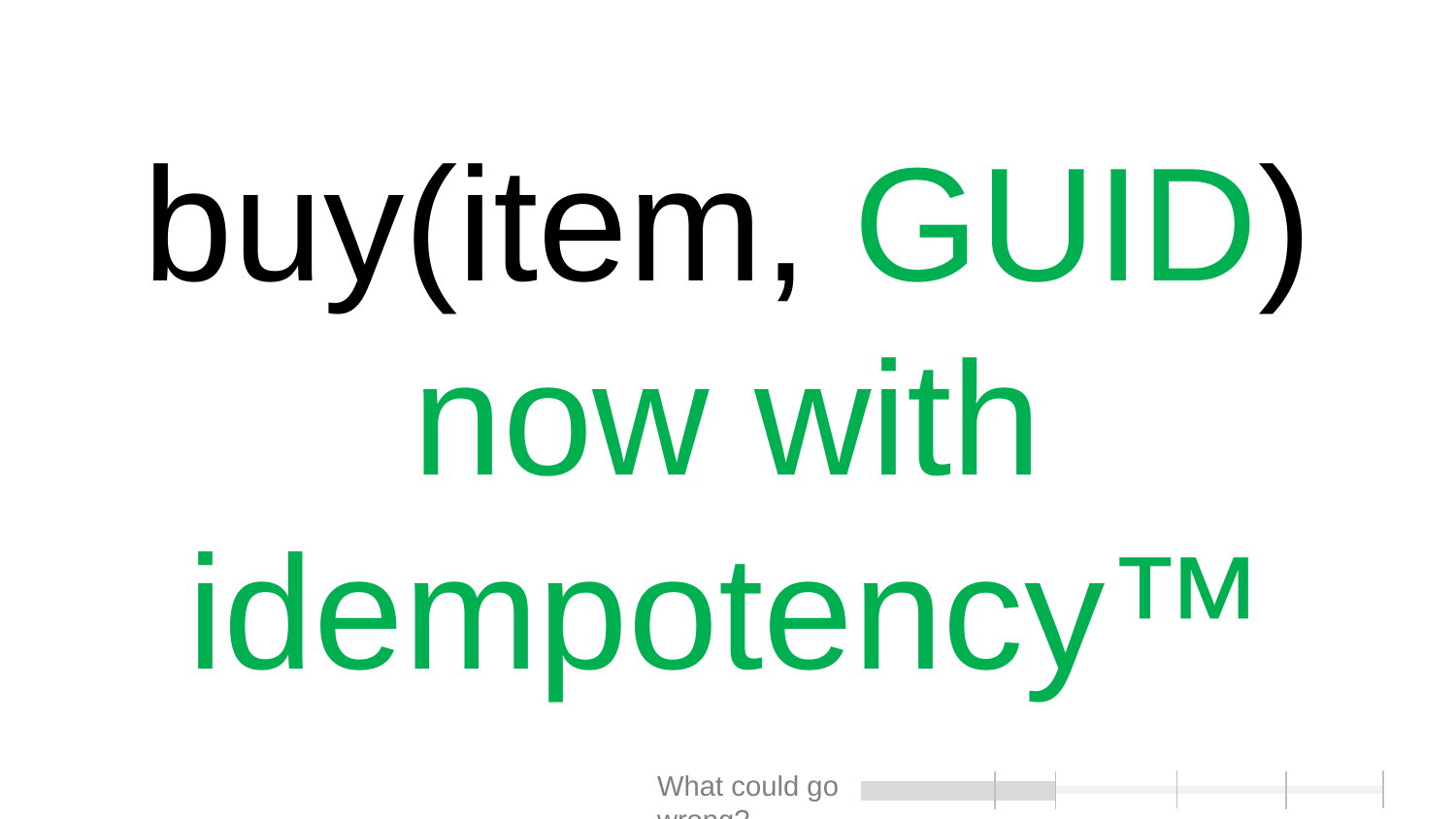

# buy(item, GUID) now with idempotency™
What could go wrong?